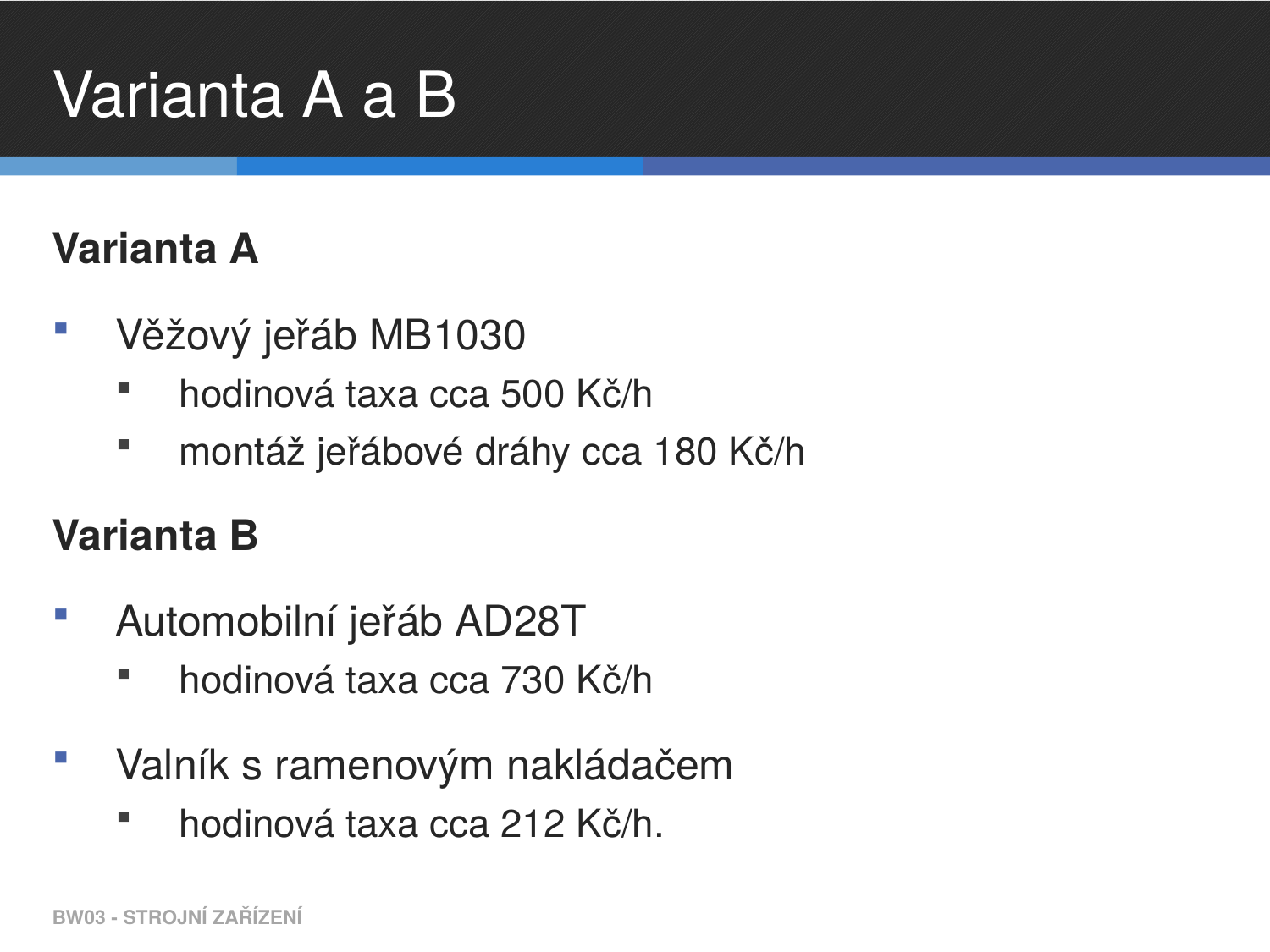

# Varianta A a B
Varianta A
Věžový jeřáb MB1030
hodinová taxa cca 500 Kč/h
montáž jeřábové dráhy cca 180 Kč/h
Varianta B
Automobilní jeřáb AD28T
hodinová taxa cca 730 Kč/h
Valník s ramenovým nakládačem
hodinová taxa cca 212 Kč/h.

BW03 - STROJNÍ ZAŘÍZENÍ